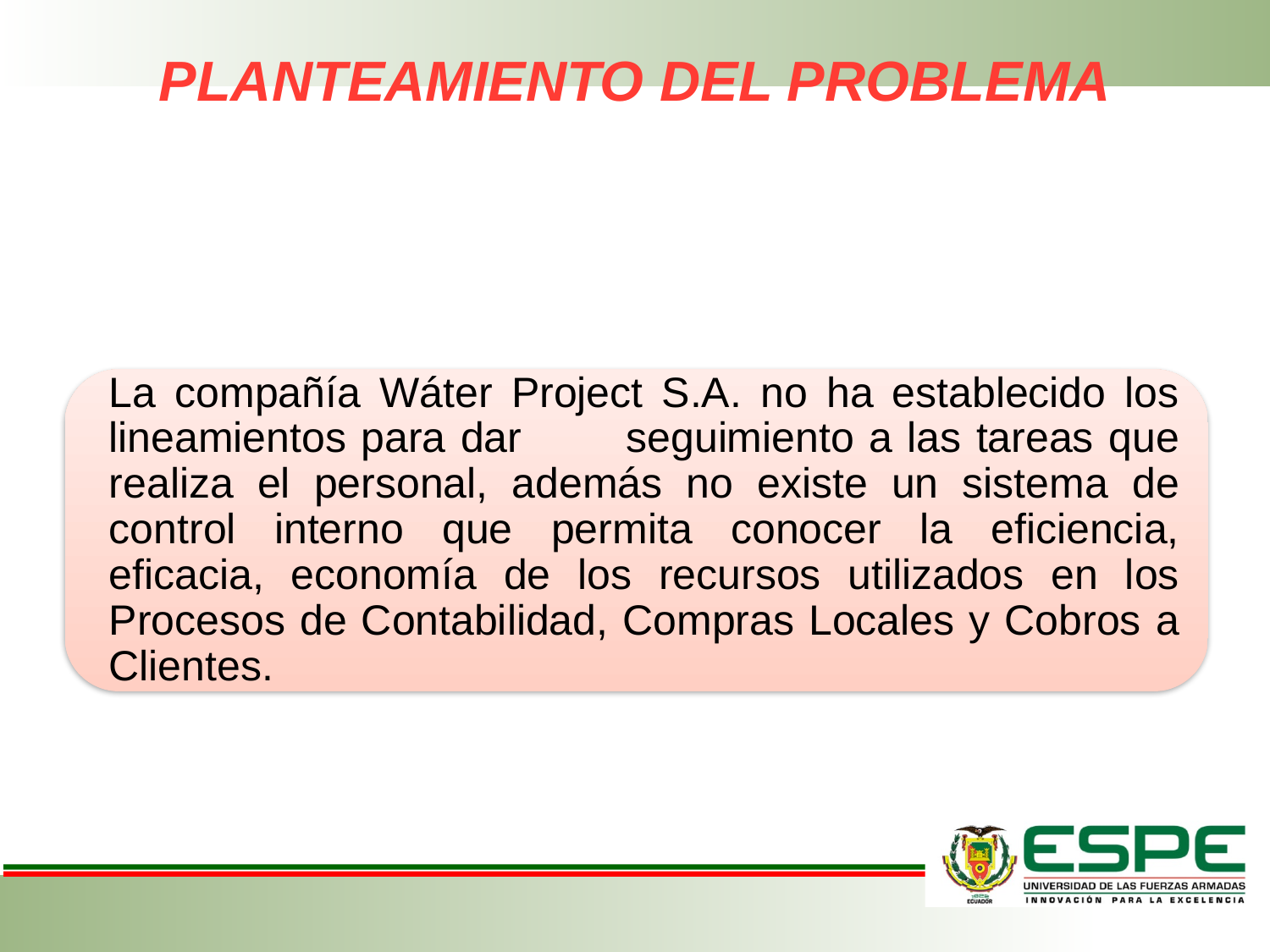

# PLANTEAMIENTO DEL PROBLEMA
La compañía Wáter Project S.A. no ha establecido los lineamientos para dar 	seguimiento a las tareas que realiza el personal, además no existe un sistema de control interno que permita conocer la eficiencia, eficacia, economía de los recursos utilizados en los Procesos de Contabilidad, Compras Locales y Cobros a Clientes.